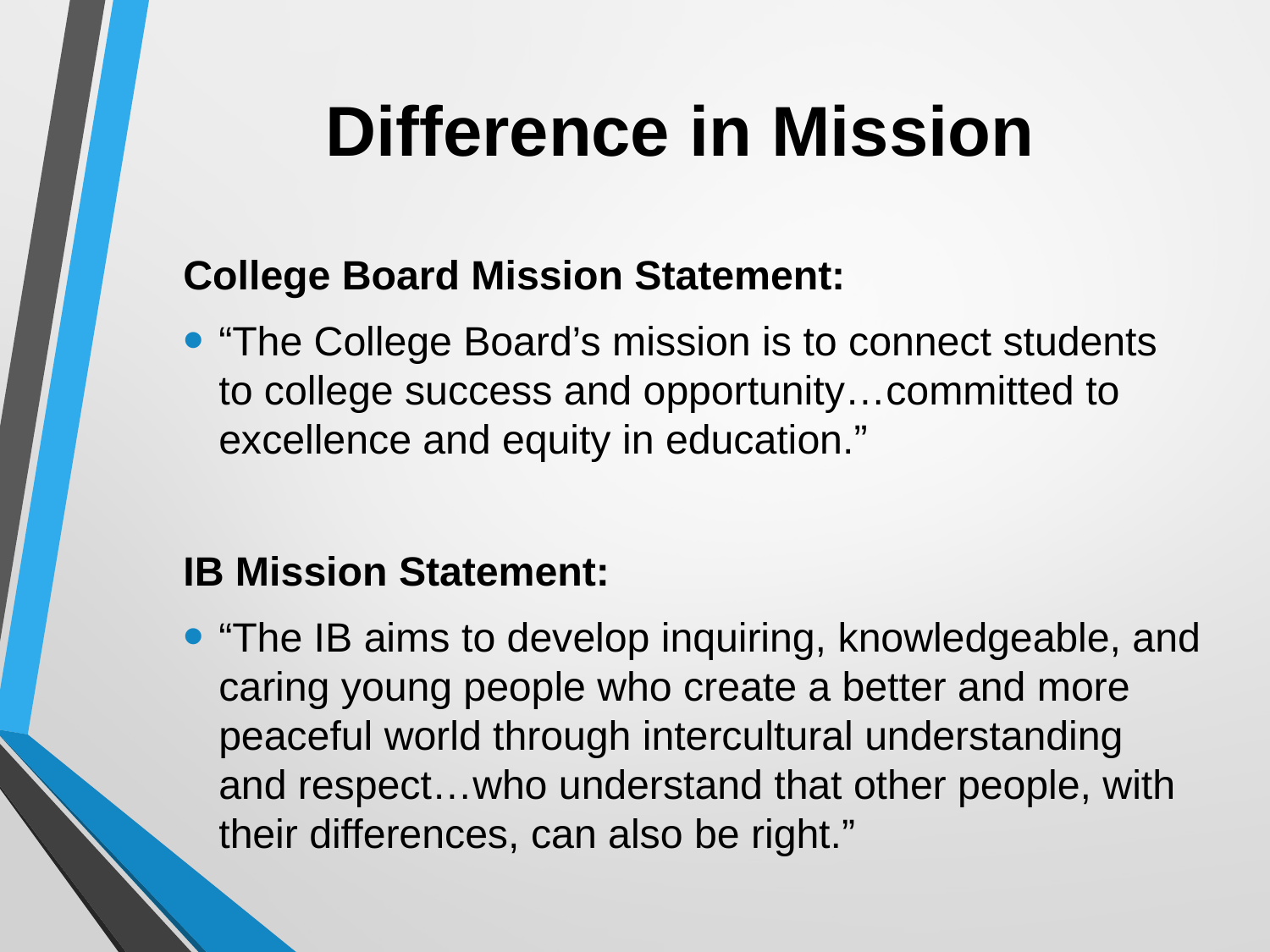

# Difference in Mission
College Board Mission Statement:
“The College Board’s mission is to connect students to college success and opportunity…committed to excellence and equity in education.”

IB Mission Statement:
“The IB aims to develop inquiring, knowledgeable, and caring young people who create a better and more peaceful world through intercultural understanding and respect…who understand that other people, with their differences, can also be right.”